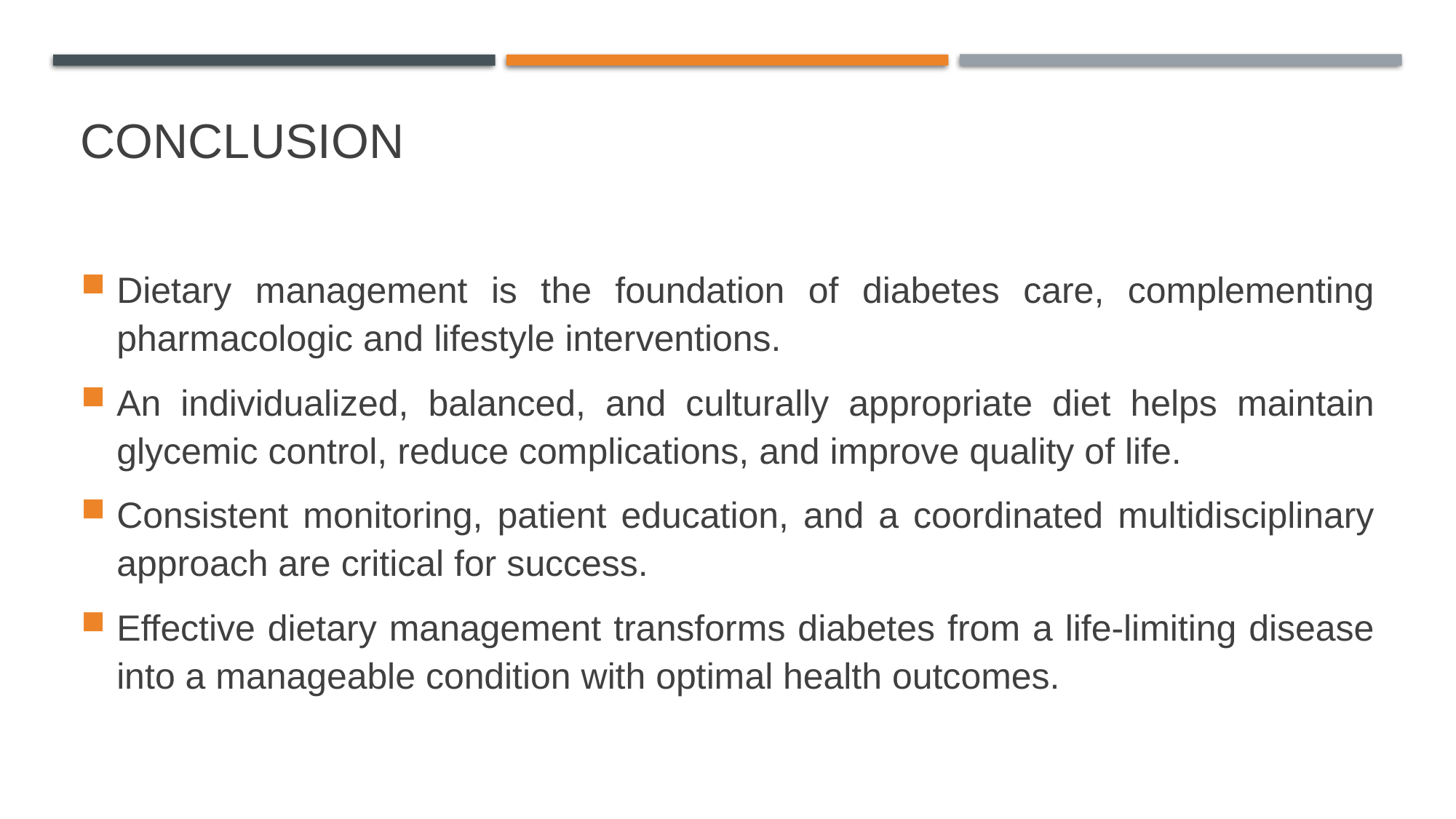

# Conclusion
Dietary management is the foundation of diabetes care, complementing pharmacologic and lifestyle interventions.
An individualized, balanced, and culturally appropriate diet helps maintain glycemic control, reduce complications, and improve quality of life.
Consistent monitoring, patient education, and a coordinated multidisciplinary approach are critical for success.
Effective dietary management transforms diabetes from a life-limiting disease into a manageable condition with optimal health outcomes.